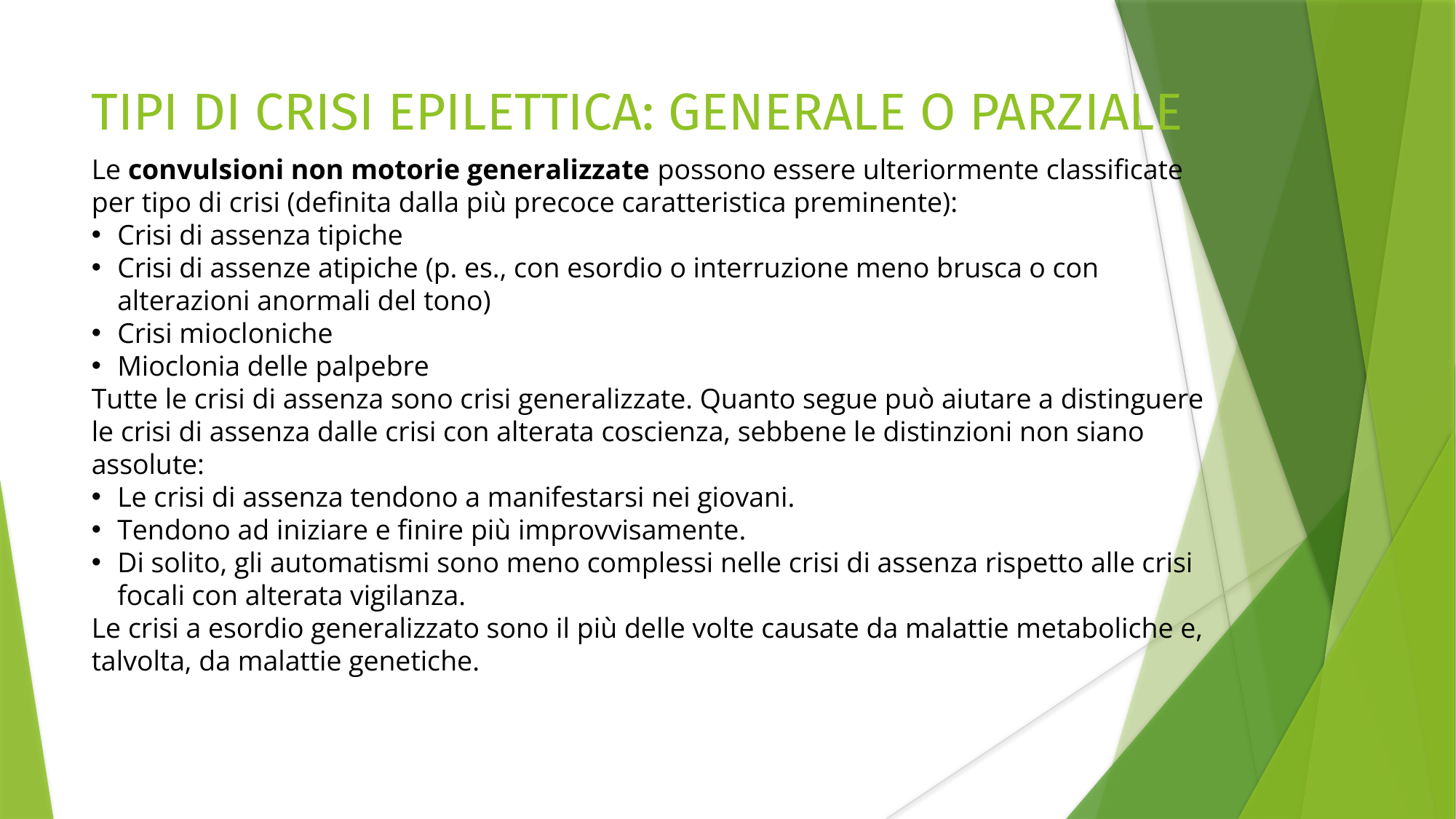

TIPI DI CRISI EPILETTICA: GENERALE O PARZIALE
Le convulsioni non motorie generalizzate possono essere ulteriormente classificate per tipo di crisi (definita dalla più precoce caratteristica preminente):
Crisi di assenza tipiche
Crisi di assenze atipiche (p. es., con esordio o interruzione meno brusca o con alterazioni anormali del tono)
Crisi miocloniche
Mioclonia delle palpebre
Tutte le crisi di assenza sono crisi generalizzate. Quanto segue può aiutare a distinguere le crisi di assenza dalle crisi con alterata coscienza, sebbene le distinzioni non siano assolute:
Le crisi di assenza tendono a manifestarsi nei giovani.
Tendono ad iniziare e finire più improvvisamente.
Di solito, gli automatismi sono meno complessi nelle crisi di assenza rispetto alle crisi focali con alterata vigilanza.
Le crisi a esordio generalizzato sono il più delle volte causate da malattie metaboliche e, talvolta, da malattie genetiche.